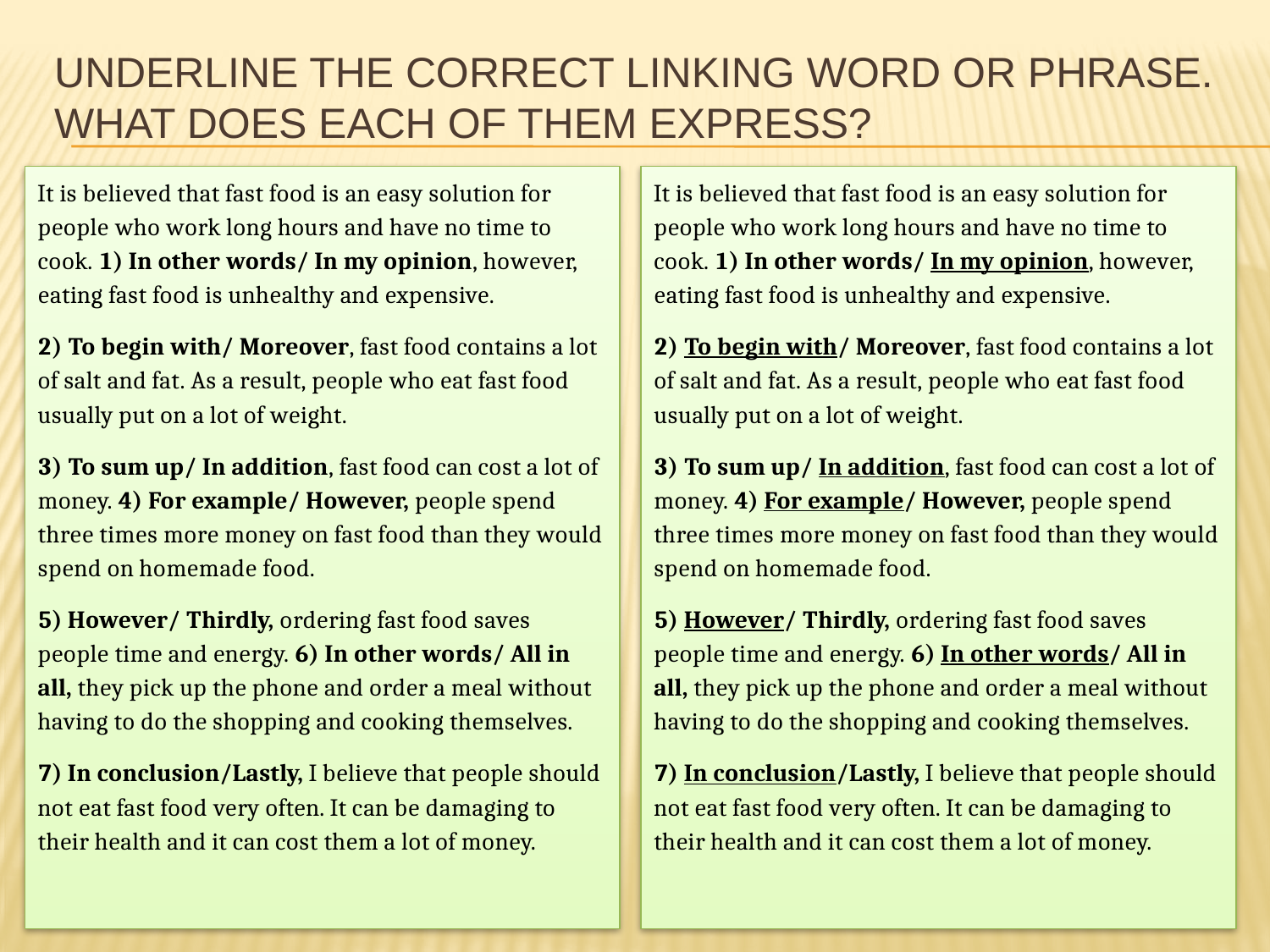

# Underline the correct linking word or phrase. What does each of them express?
It is believed that fast food is an easy solution for people who work long hours and have no time to cook. 1) In other words/ In my opinion, however, eating fast food is unhealthy and expensive.
2) To begin with/ Moreover, fast food contains a lot of salt and fat. As a result, people who eat fast food usually put on a lot of weight.
3) To sum up/ In addition, fast food can cost a lot of money. 4) For example/ However, people spend three times more money on fast food than they would spend on homemade food.
5) However/ Thirdly, ordering fast food saves people time and energy. 6) In other words/ All in all, they pick up the phone and order a meal without having to do the shopping and cooking themselves.
7) In conclusion/Lastly, I believe that people should not eat fast food very often. It can be damaging to their health and it can cost them a lot of money.

It is believed that fast food is an easy solution for people who work long hours and have no time to cook. 1) In other words/ In my opinion, however, eating fast food is unhealthy and expensive.
2) To begin with/ Moreover, fast food contains a lot of salt and fat. As a result, people who eat fast food usually put on a lot of weight.
3) To sum up/ In addition, fast food can cost a lot of money. 4) For example/ However, people spend three times more money on fast food than they would spend on homemade food.
5) However/ Thirdly, ordering fast food saves people time and energy. 6) In other words/ All in all, they pick up the phone and order a meal without having to do the shopping and cooking themselves.
7) In conclusion/Lastly, I believe that people should not eat fast food very often. It can be damaging to their health and it can cost them a lot of money.